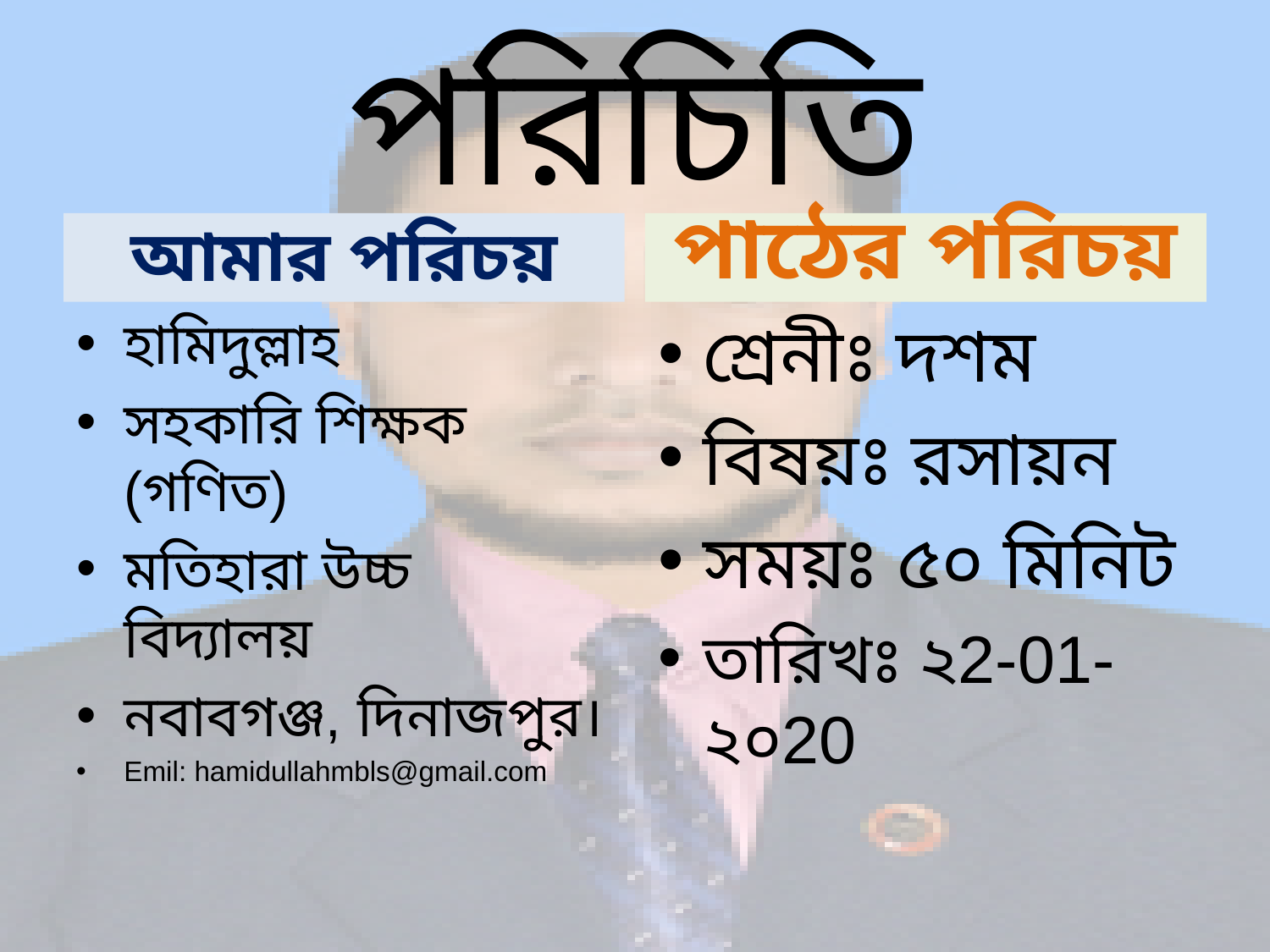

# পরিচিতি
আমার পরিচয়
পাঠের পরিচয়
হামিদুল্লাহ
সহকারি শিক্ষক (গণিত)
মতিহারা উচ্চ বিদ্যালয়
নবাবগঞ্জ, দিনাজপুর।
Emil: hamidullahmbls@gmail.com
শ্রেনীঃ দশম
বিষয়ঃ রসায়ন
সময়ঃ ৫০ মিনিট
তারিখঃ ২2-01-২০20